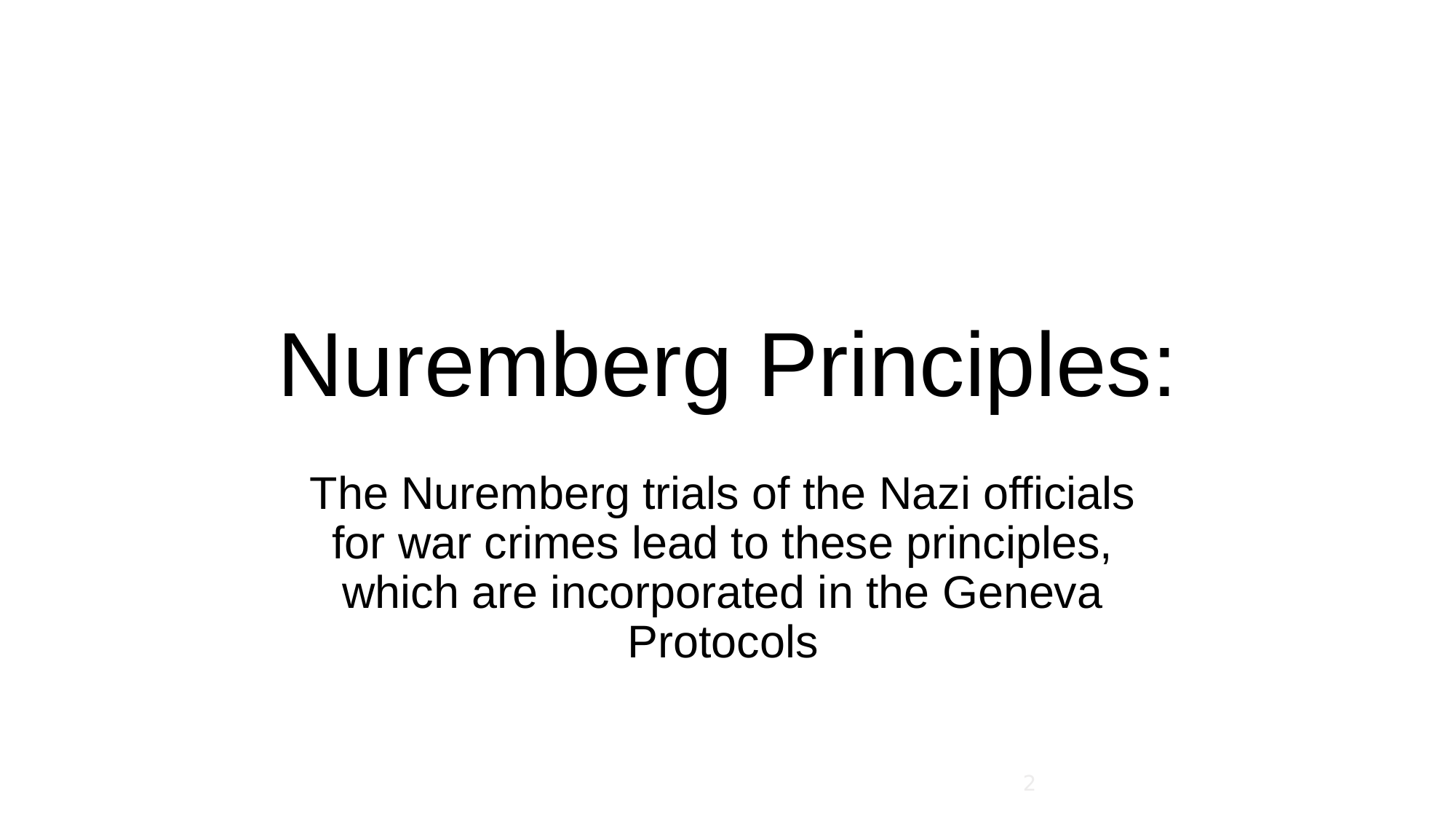

# Nuremberg Principles:
The Nuremberg trials of the Nazi officials for war crimes lead to these principles, which are incorporated in the Geneva Protocols
2